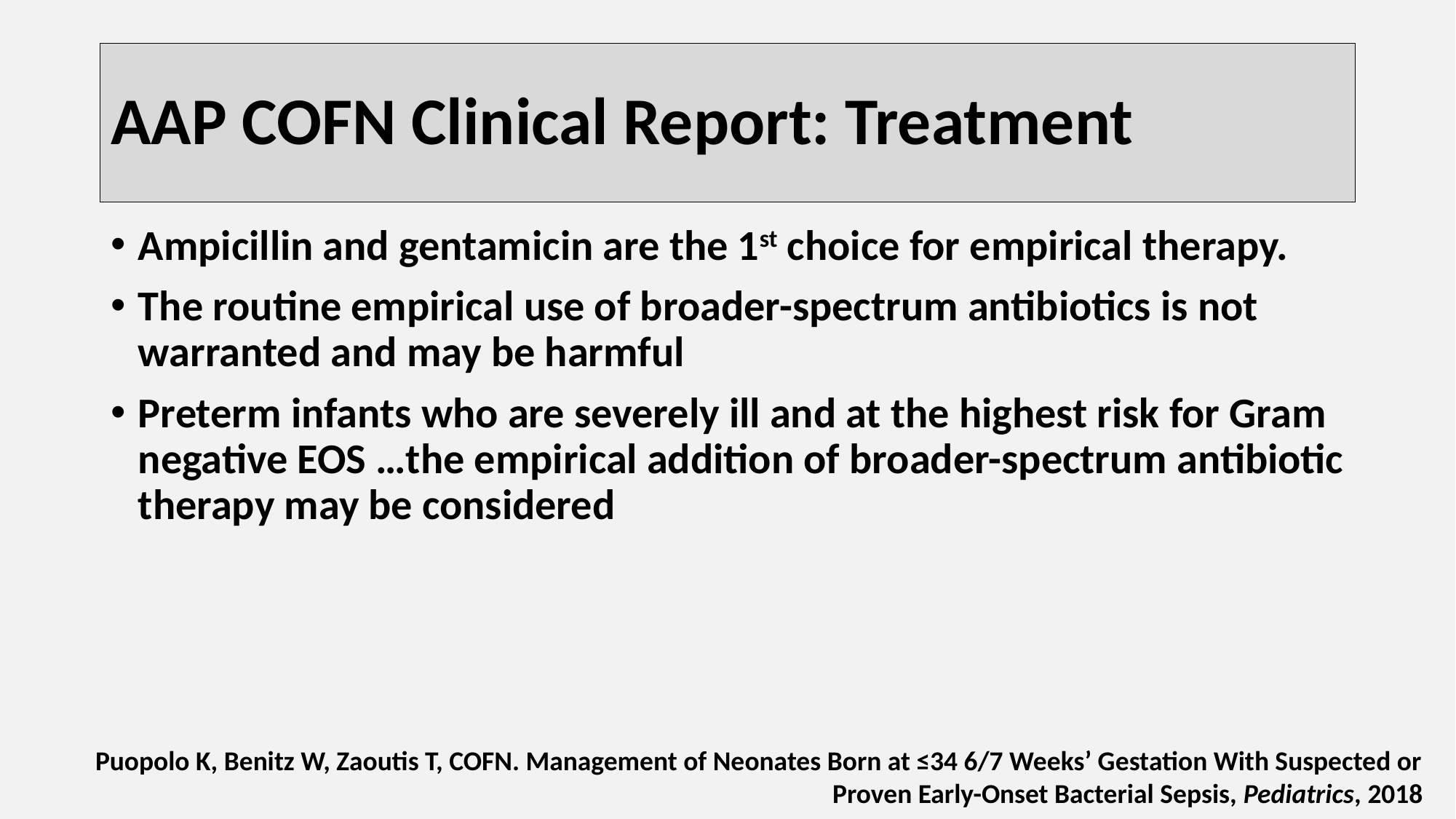

# AAP COFN Clinical Report: Treatment
Ampicillin and gentamicin are the 1st choice for empirical therapy.
The routine empirical use of broader-spectrum antibiotics is not warranted and may be harmful
Preterm infants who are severely ill and at the highest risk for Gram negative EOS …the empirical addition of broader-spectrum antibiotic therapy may be considered
Puopolo K, Benitz W, Zaoutis T, COFN. Management of Neonates Born at ≤34 6/7 Weeks’ Gestation With Suspected or Proven Early-Onset Bacterial Sepsis, Pediatrics, 2018